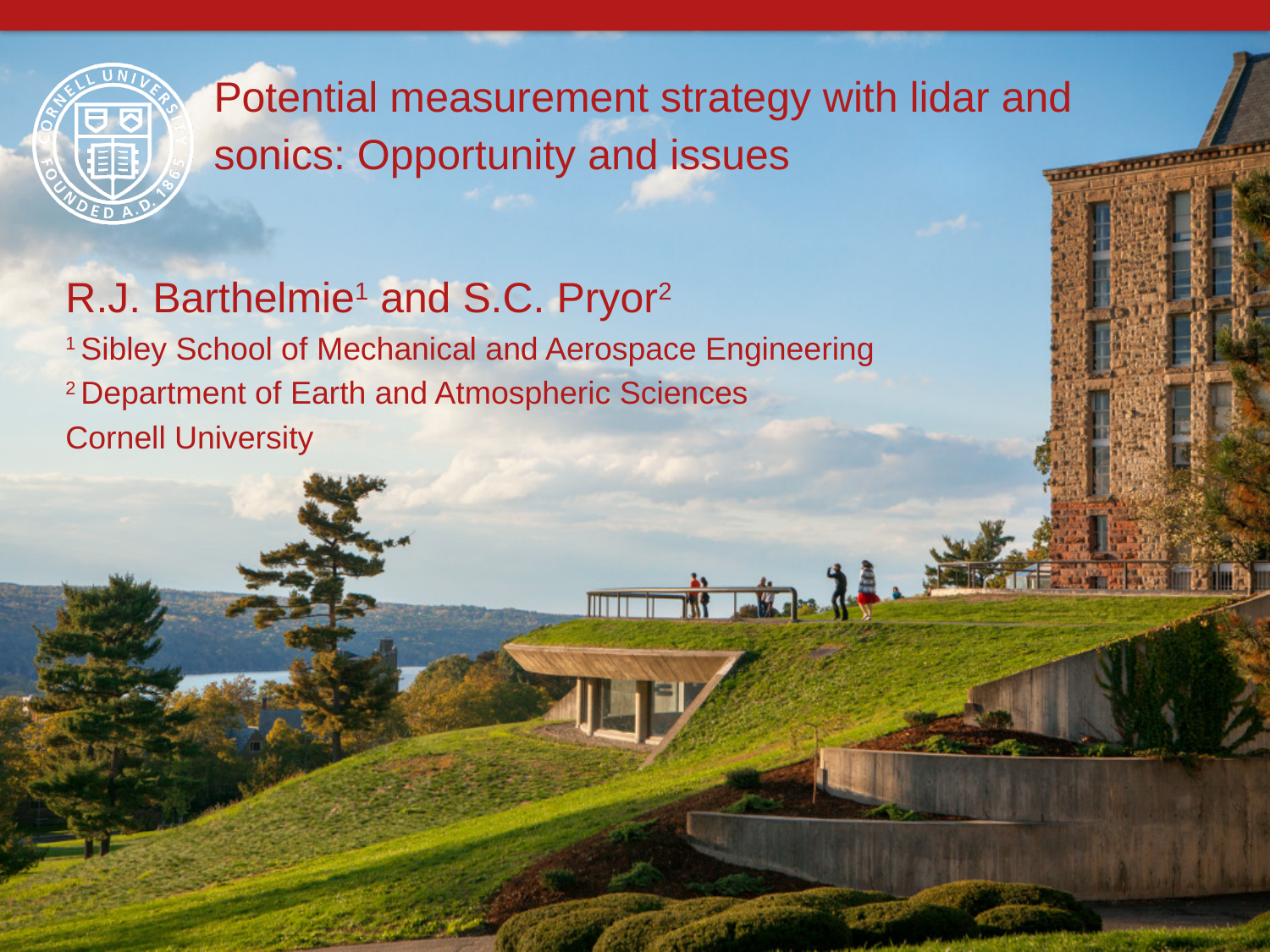

# Potential measurement strategy with lidar and sonics: Opportunity and issues
R.J. Barthelmie1 and S.C. Pryor2
1 Sibley School of Mechanical and Aerospace Engineering
2 Department of Earth and Atmospheric Sciences
Cornell University